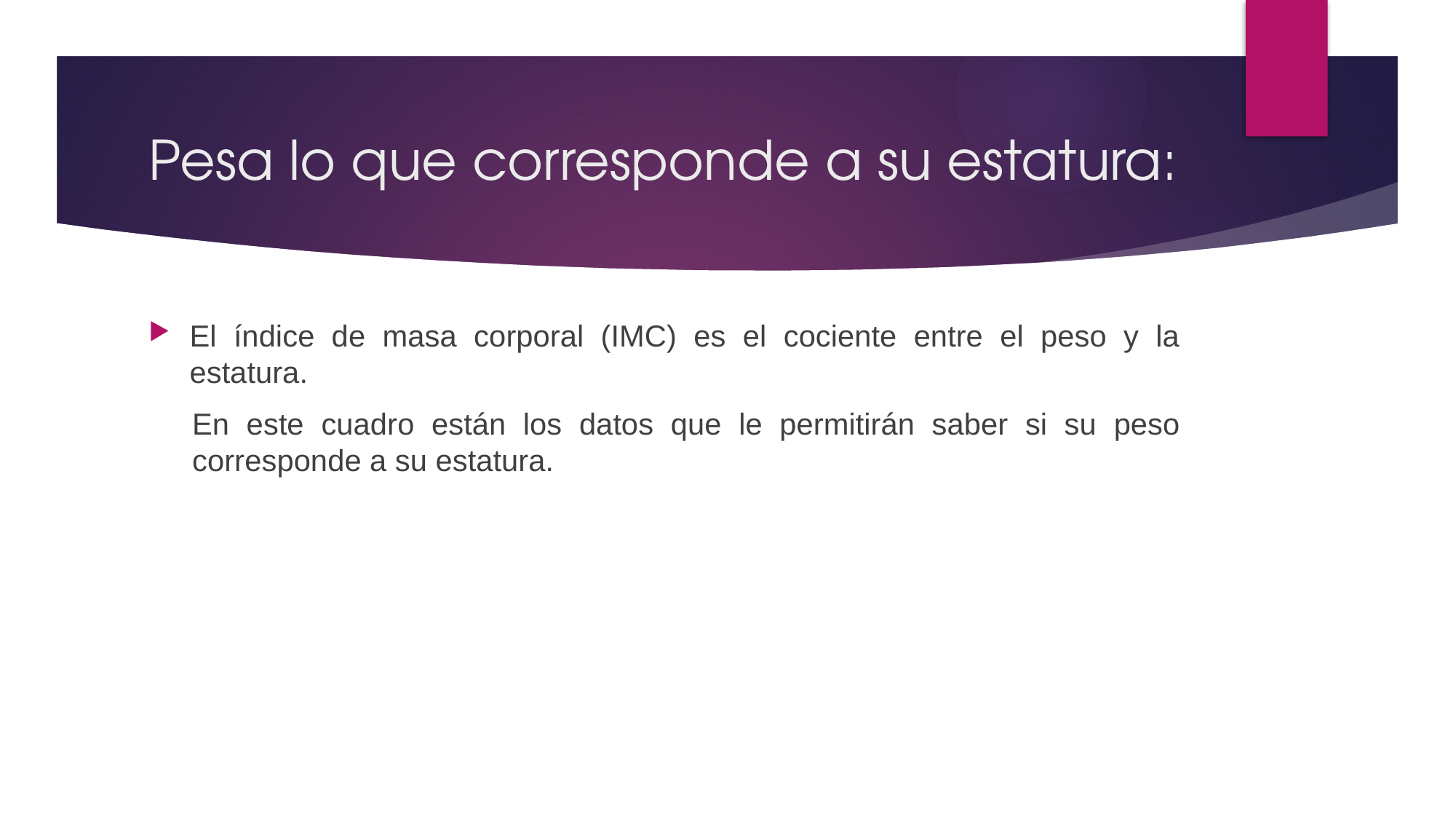

# Pesa lo que corresponde a su estatura:
El índice de masa corporal (IMC) es el cociente entre el peso y la estatura.
En este cuadro están los datos que le permitirán saber si su peso corresponde a su estatura.